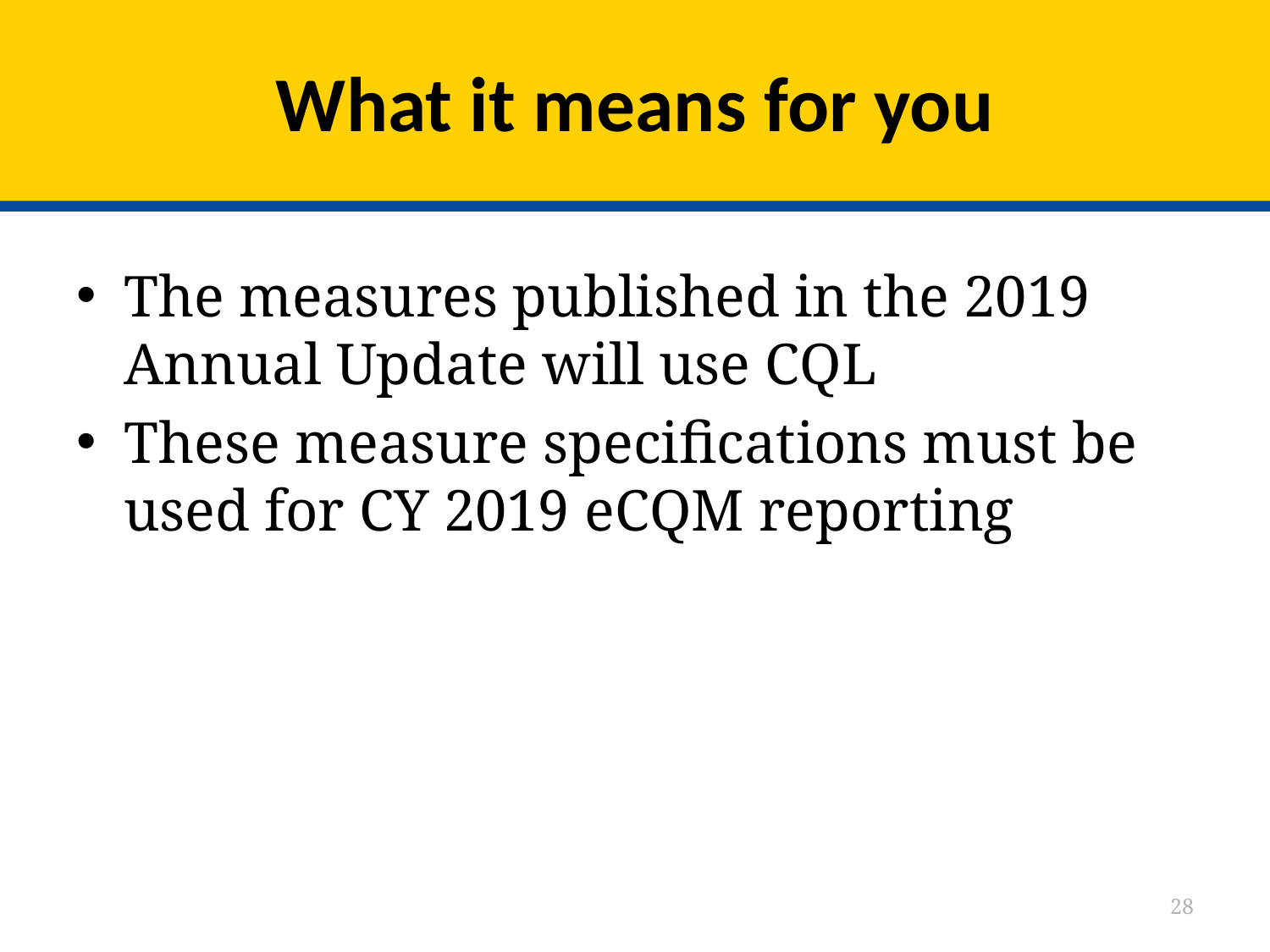

# What it means for you
The measures published in the 2019 Annual Update will use CQL
These measure specifications must be used for CY 2019 eCQM reporting

28